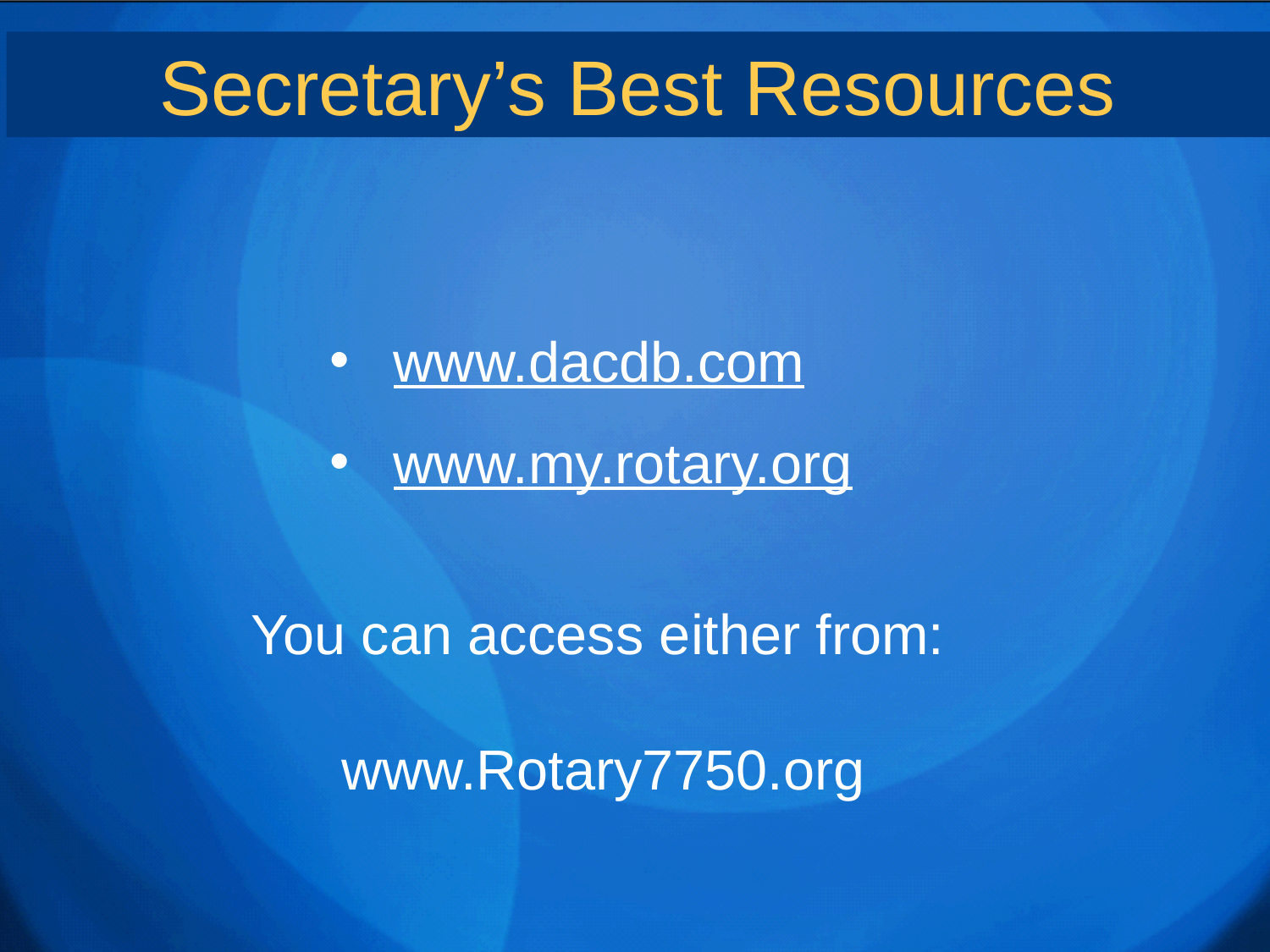

Secretary’s Best Resources
www.dacdb.com
www.my.rotary.org
You can access either from:

www.Rotary7750.org